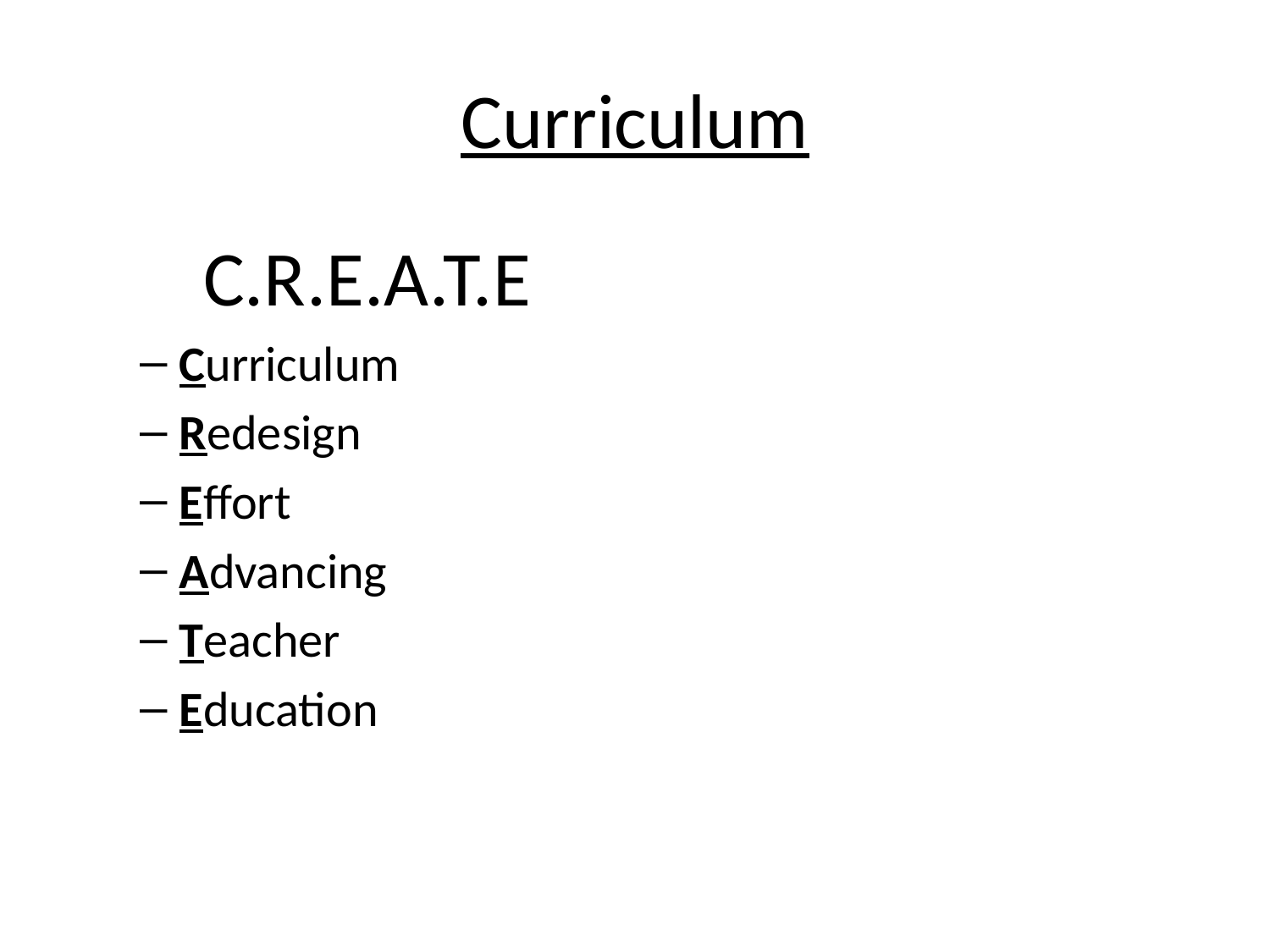

# Curriculum
	C.R.E.A.T.E
Curriculum
Redesign
Effort
Advancing
Teacher
Education